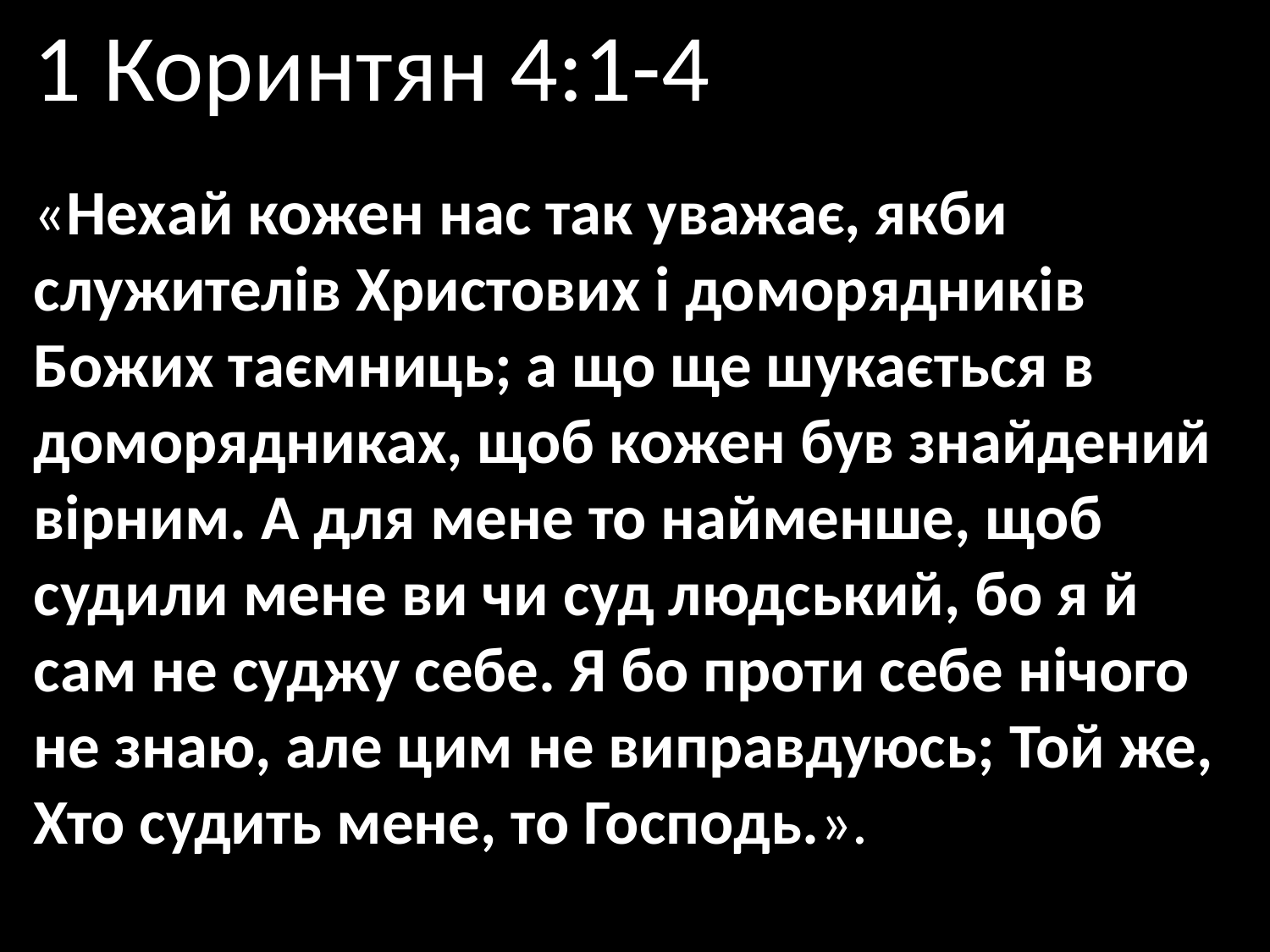

1 Коринтян 4:1-4

«Нехай кожен нас так уважає, якби служителів Христових і доморядників Божих таємниць; а що ще шукається в доморядниках, щоб кожен був знайдений вірним. А для мене то найменше, щоб судили мене ви чи суд людський, бо я й сам не суджу себе. Я бо проти себе нічого не знаю, але цим не виправдуюсь; Той же, Хто судить мене, то Господь.».